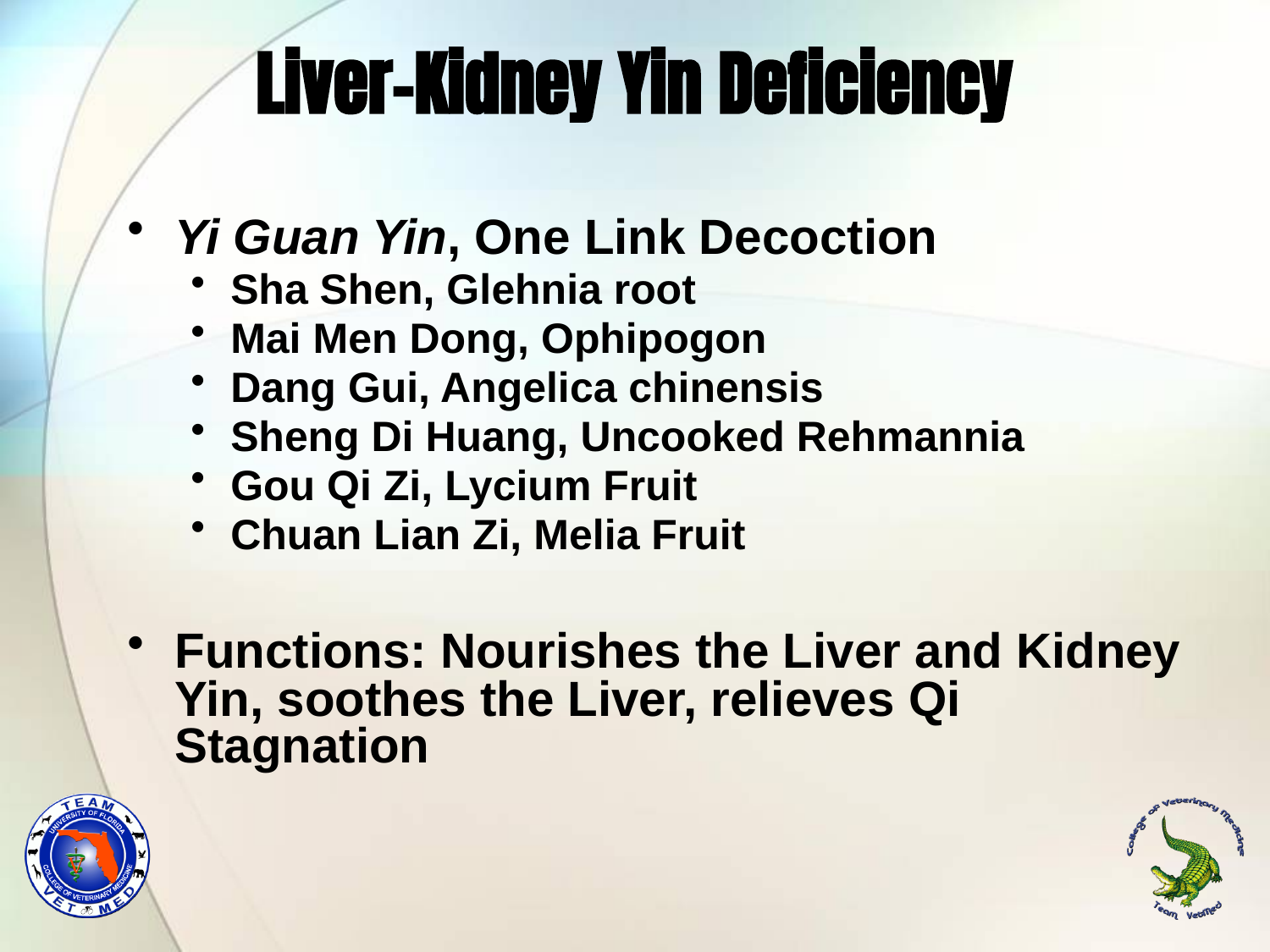

# Liver-Kidney Yin Deficiency
Yi Guan Yin, One Link Decoction
Sha Shen, Glehnia root
Mai Men Dong, Ophipogon
Dang Gui, Angelica chinensis
Sheng Di Huang, Uncooked Rehmannia
Gou Qi Zi, Lycium Fruit
Chuan Lian Zi, Melia Fruit

Functions: Nourishes the Liver and Kidney Yin, soothes the Liver, relieves Qi Stagnation